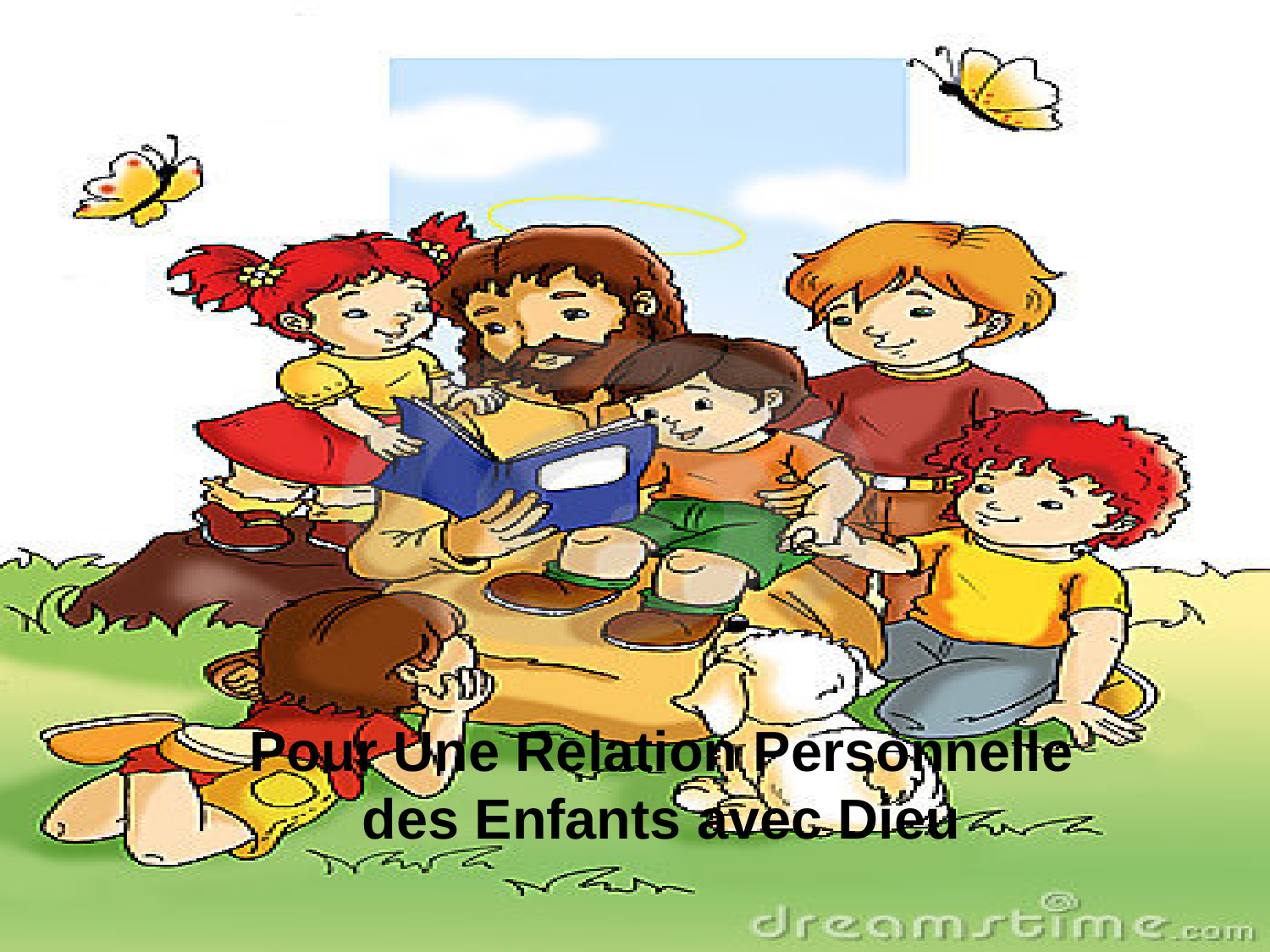

Pour Une Relation Personnelle des Enfants avec Dieu